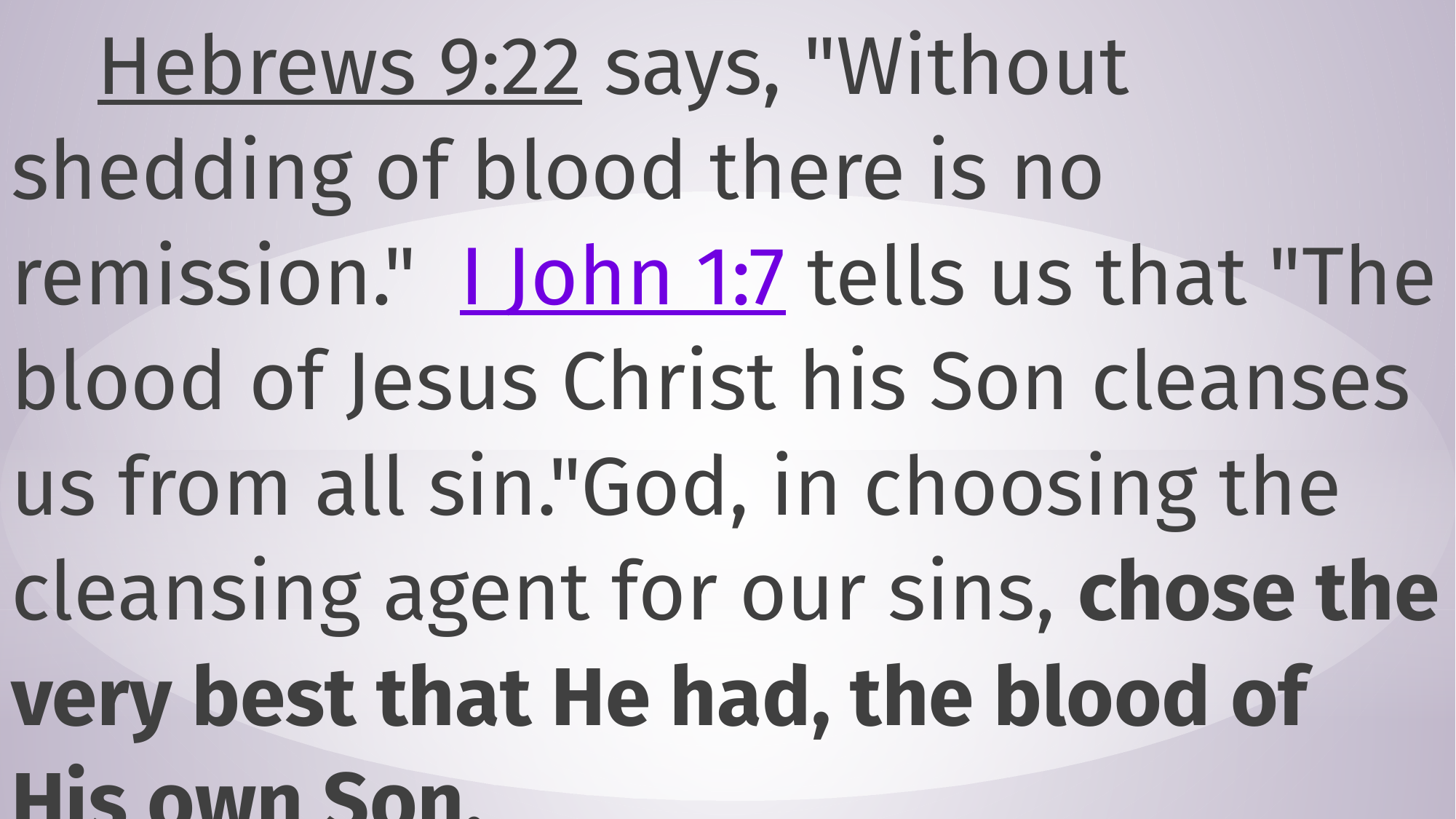

Hebrews 9:22 says, "Without shedding of blood there is no remission."  I John 1:7 tells us that "The blood of Jesus Christ his Son cleanses us from all sin."God, in choosing the cleansing agent for our sins, chose the very best that He had, the blood of His own Son.